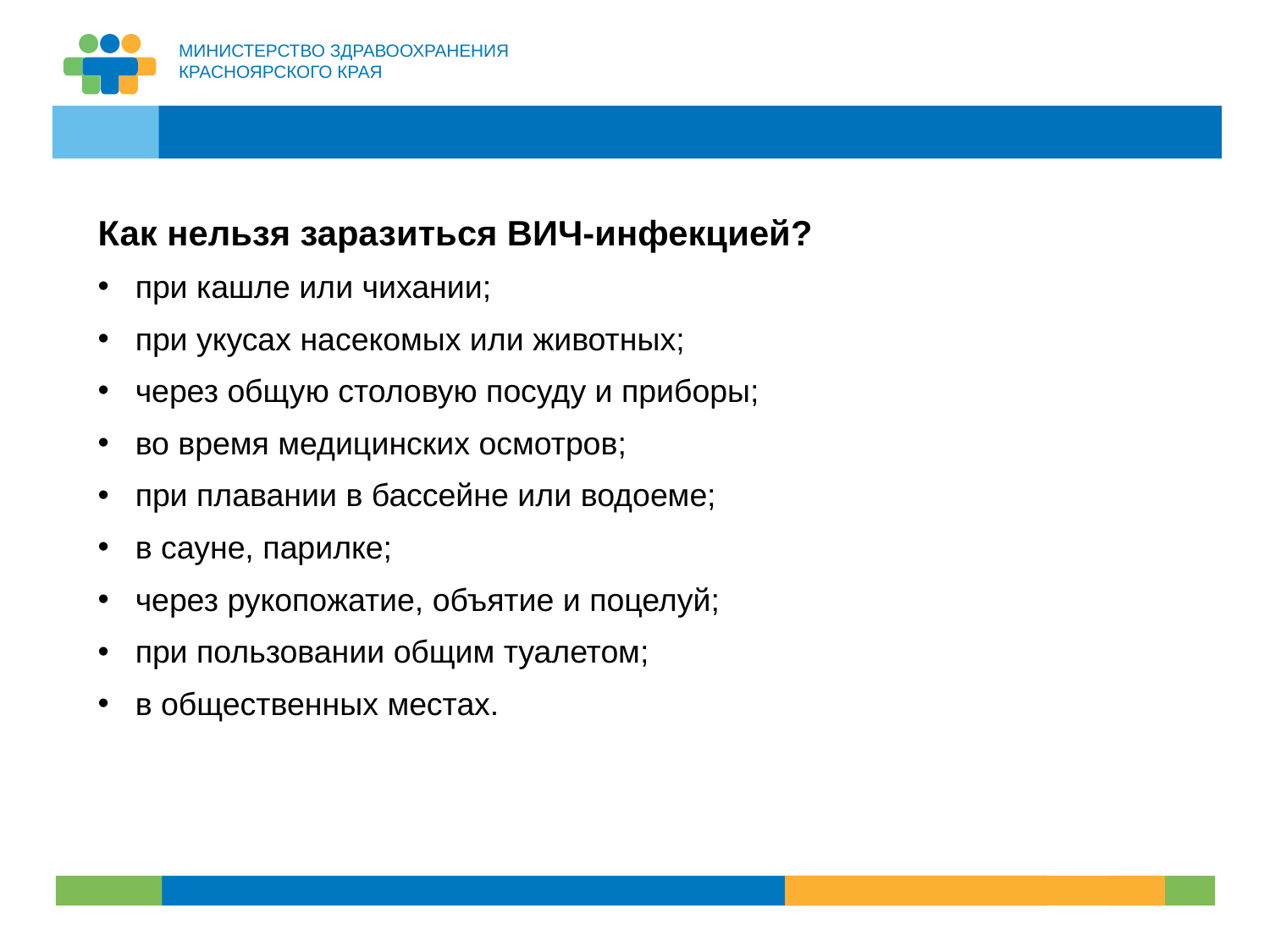

Как нельзя заразиться ВИЧ-инфекцией?
при кашле или чихании;
при укусах насекомых или животных;
через общую столовую посуду и приборы;
во время медицинских осмотров;
при плавании в бассейне или водоеме;
в сауне, парилке;
через рукопожатие, объятие и поцелуй;
при пользовании общим туалетом;
в общественных местах.

                 ГепатиПравоваяосноваты